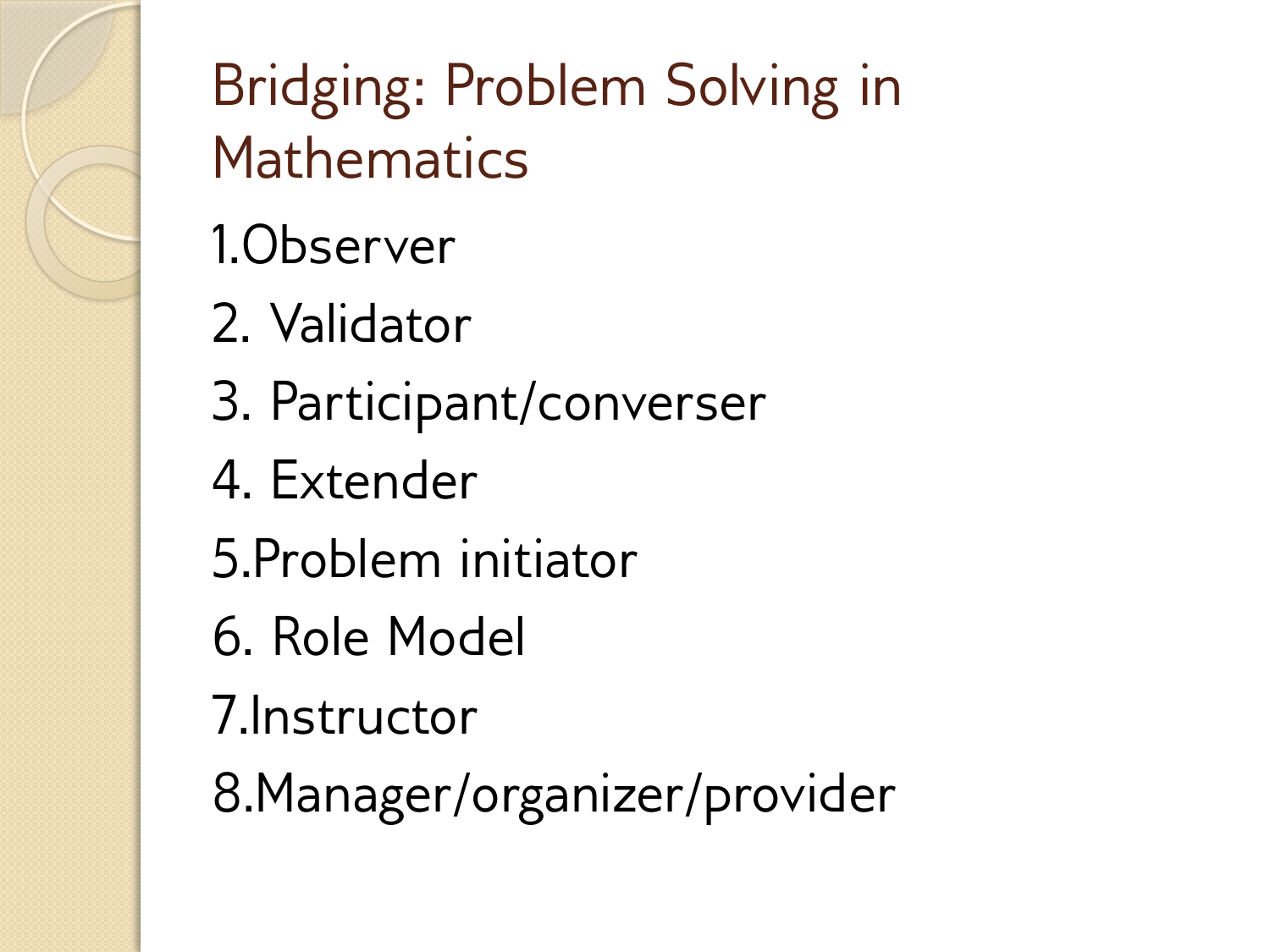

# Bridging: Problem Solving in Mathematics
1.Observer
2. Validator
3. Participant/converser
4. Extender
5.Problem initiator
6. Role Model
7.Instructor
8.Manager/organizer/provider